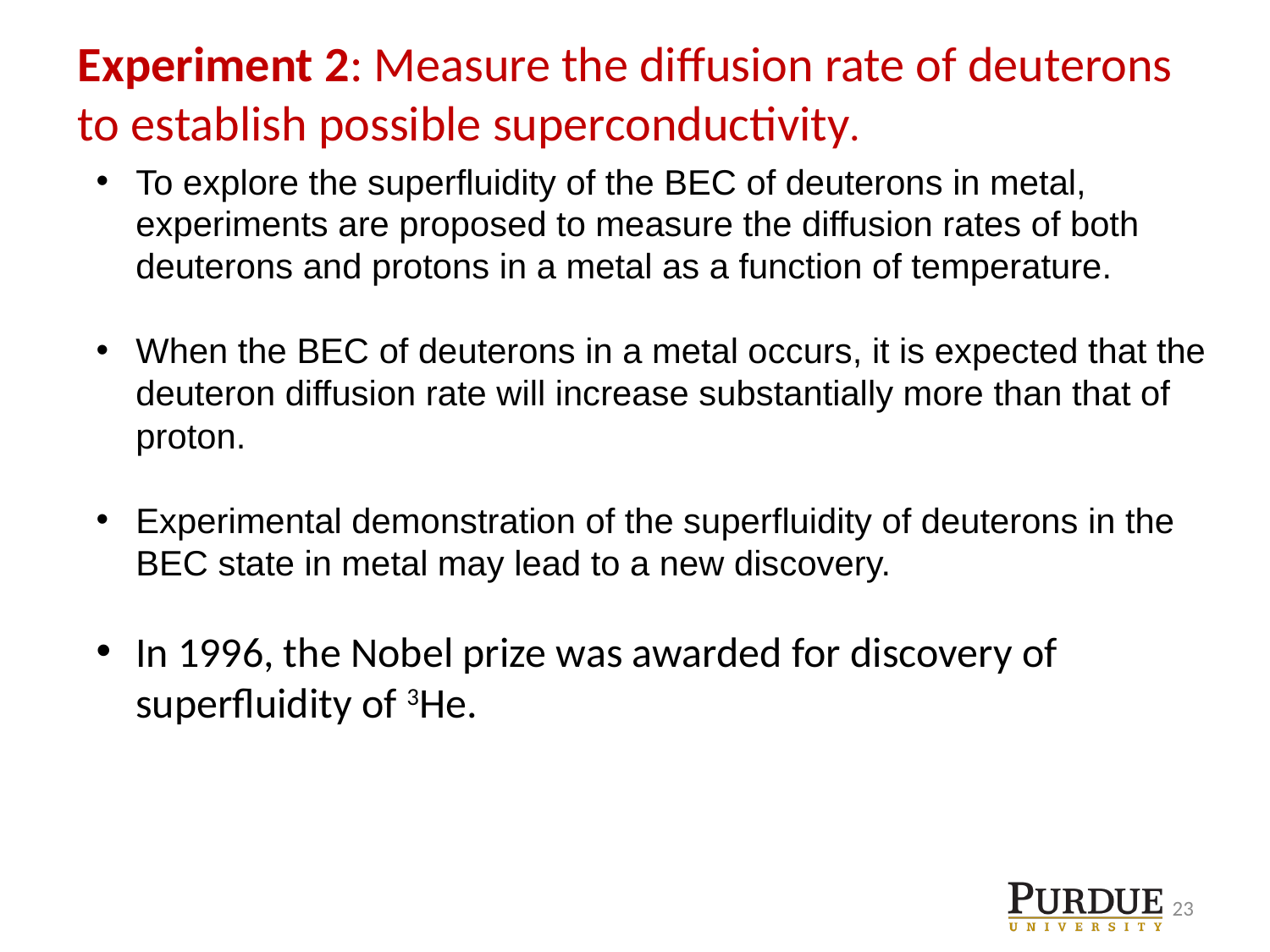

Experiment 2: Measure the diffusion rate of deuterons to establish possible superconductivity.

To explore the superfluidity of the BEC of deuterons in metal, experiments are proposed to measure the diffusion rates of both deuterons and protons in a metal as a function of temperature.

When the BEC of deuterons in a metal occurs, it is expected that the deuteron diffusion rate will increase substantially more than that of proton.

Experimental demonstration of the superfluidity of deuterons in the BEC state in metal may lead to a new discovery.

In 1996, the Nobel prize was awarded for discovery of superfluidity of 3He.

23